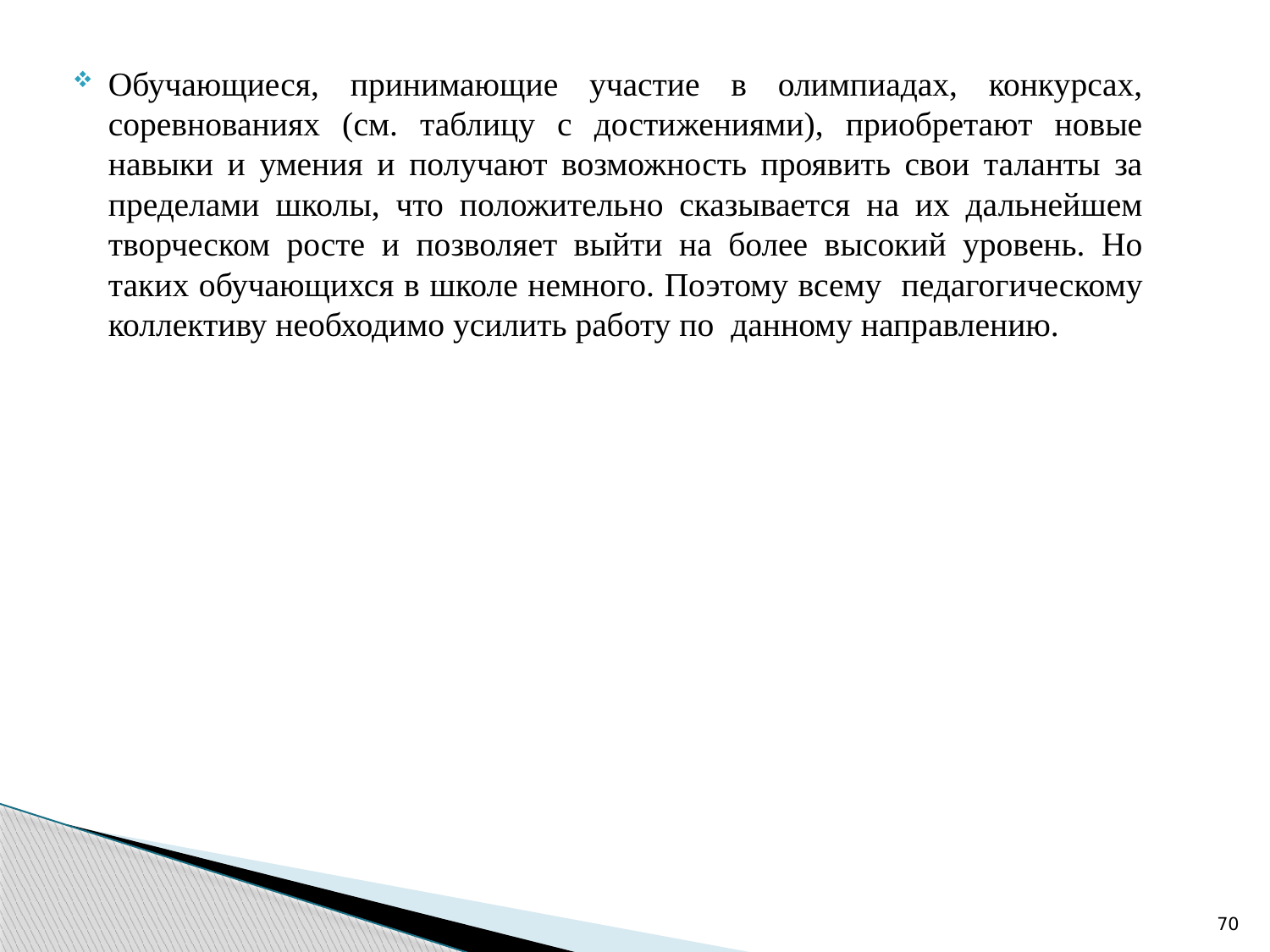

Обучающиеся, принимающие участие в олимпиадах, конкурсах, соревнованиях (см. таблицу с достижениями), приобретают новые навыки и умения и получают возможность проявить свои таланты за пределами школы, что положительно сказывается на их дальнейшем творческом росте и позволяет выйти на более высокий уровень. Но таких обучающихся в школе немного. Поэтому всему  педагогическому коллективу необходимо усилить работу по  данному направлению.

70